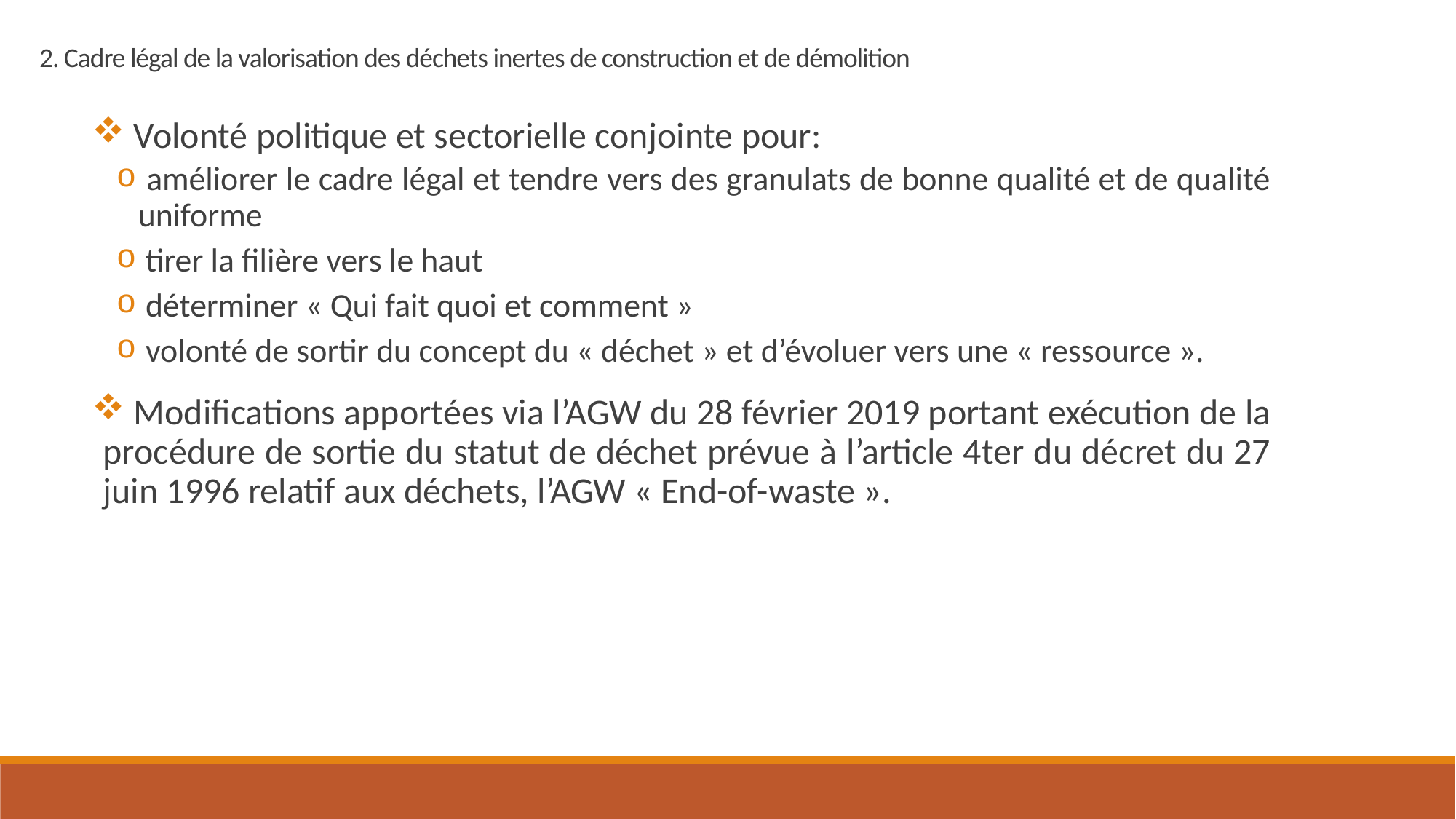

2. Cadre légal de la valorisation des déchets inertes de construction et de démolition
 Volonté politique et sectorielle conjointe pour:
 améliorer le cadre légal et tendre vers des granulats de bonne qualité et de qualité uniforme
 tirer la filière vers le haut
 déterminer « Qui fait quoi et comment »
 volonté de sortir du concept du « déchet » et d’évoluer vers une « ressource ».
 Modifications apportées via l’AGW du 28 février 2019 portant exécution de la procédure de sortie du statut de déchet prévue à l’article 4ter du décret du 27 juin 1996 relatif aux déchets, l’AGW « End-of-waste ».